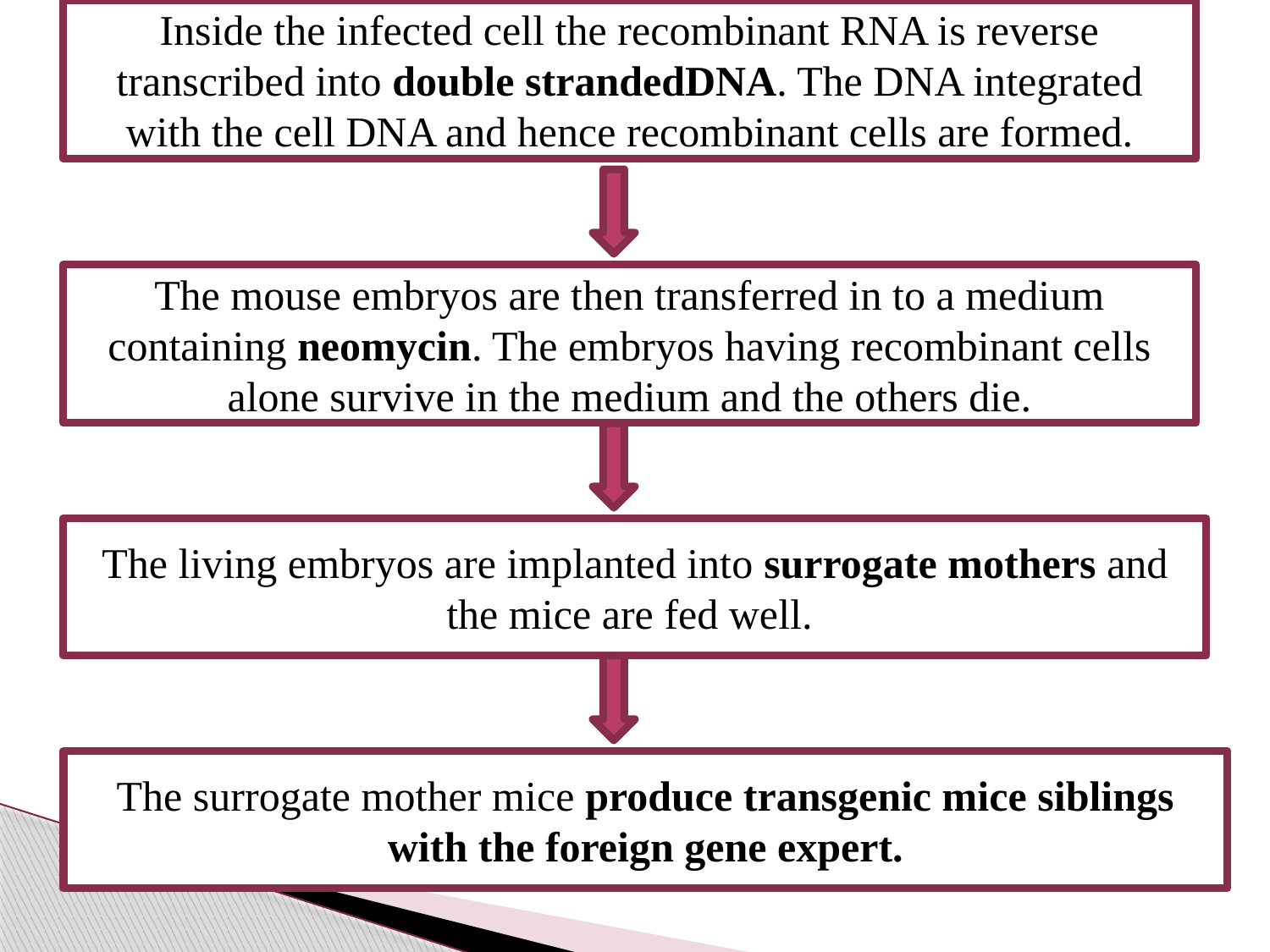

Inside the infected cell the recombinant RNA is reverse transcribed into double strandedDNA. The DNA integrated with the cell DNA and hence recombinant cells are formed.

The mouse embryos are then transferred in to a medium containing neomycin. The embryos having recombinant cells alone survive in the medium and the others die.

The living embryos are implanted into surrogate mothers and the mice are fed well.

The surrogate mother mice produce transgenic mice siblings with the foreign gene expert.